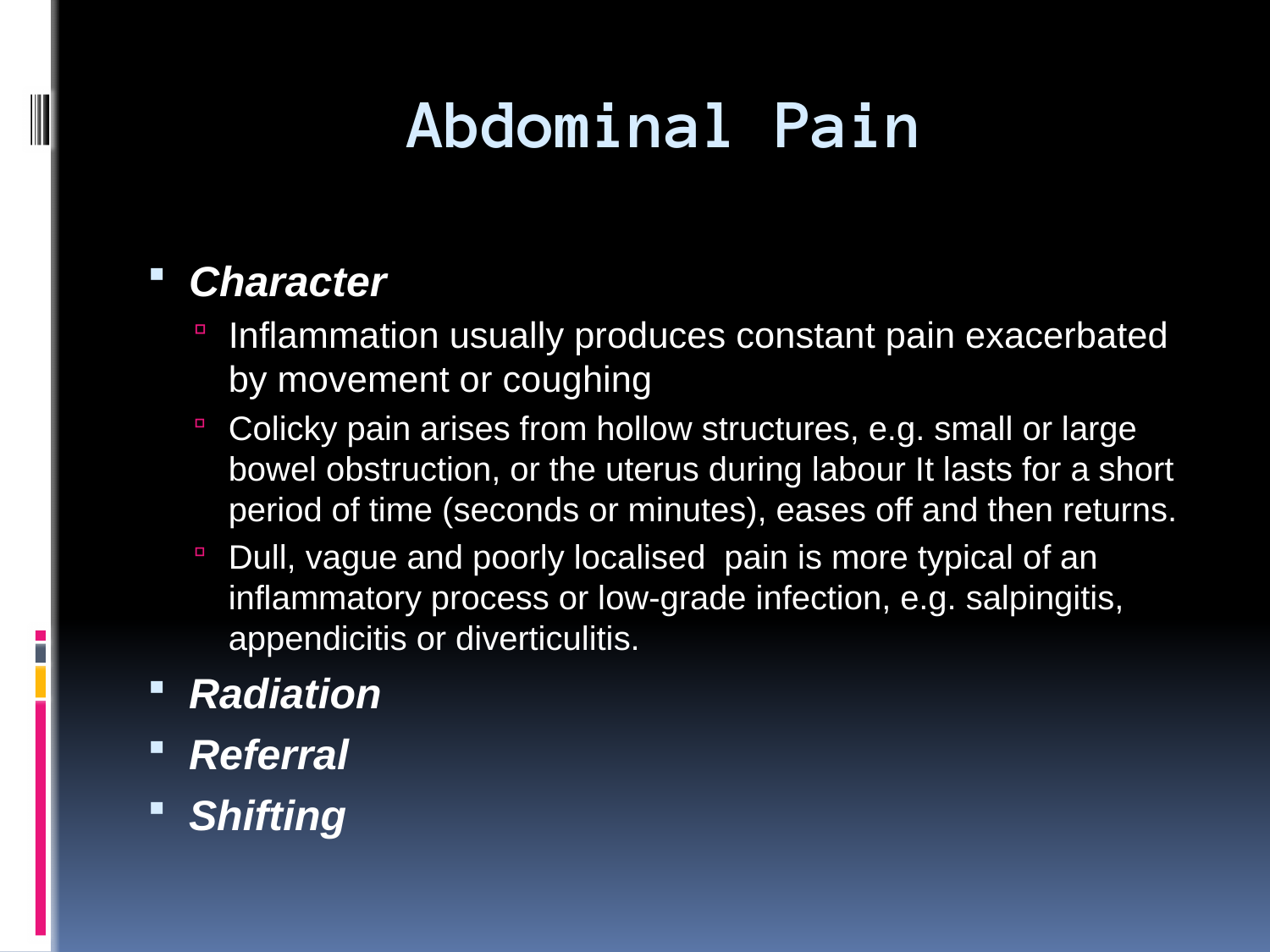

# Abdominal Pain
Character
Inflammation usually produces constant pain exacerbated by movement or coughing
Colicky pain arises from hollow structures, e.g. small or large bowel obstruction, or the uterus during labour It lasts for a short period of time (seconds or minutes), eases off and then returns.
Dull, vague and poorly localised  pain is more typical of an inflammatory process or low-grade infection, e.g. salpingitis, appendicitis or diverticulitis.
Radiation
Referral
Shifting